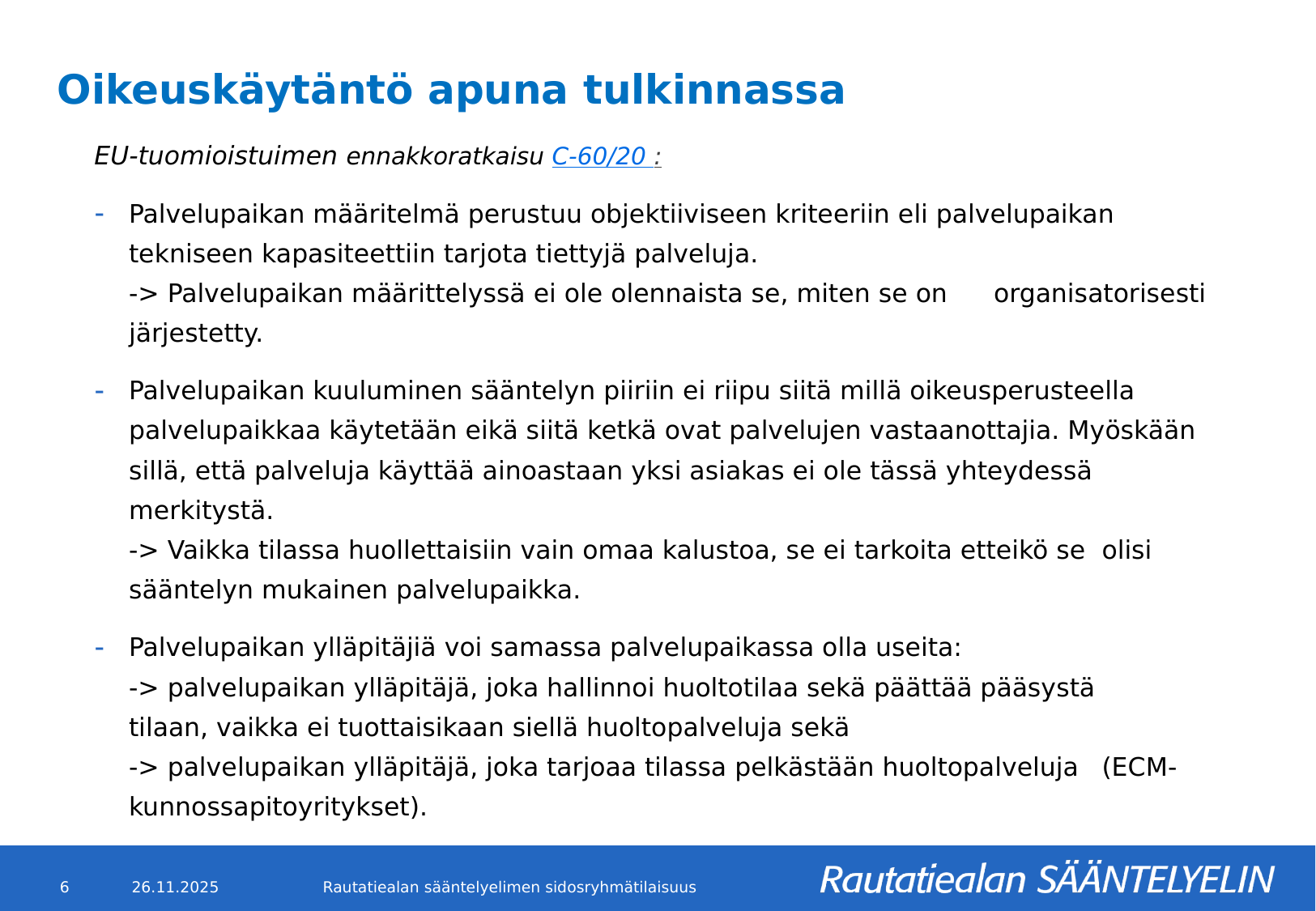

# Oikeuskäytäntö apuna tulkinnassa
EU-tuomioistuimen ennakkoratkaisu C-60/20 :
Palvelupaikan määritelmä perustuu objektiiviseen kriteeriin eli palvelupaikan tekniseen kapasiteettiin tarjota tiettyjä palveluja.
	-> Palvelupaikan määrittelyssä ei ole olennaista se, miten se on 	organisatorisesti järjestetty.
Palvelupaikan kuuluminen sääntelyn piiriin ei riipu siitä millä oikeusperusteella palvelupaikkaa käytetään eikä siitä ketkä ovat palvelujen vastaanottajia. Myöskään sillä, että palveluja käyttää ainoastaan yksi asiakas ei ole tässä yhteydessä merkitystä.
	-> Vaikka tilassa huollettaisiin vain omaa kalustoa, se ei tarkoita etteikö se 	olisi sääntelyn mukainen palvelupaikka.
Palvelupaikan ylläpitäjiä voi samassa palvelupaikassa olla useita:
	-> palvelupaikan ylläpitäjä, joka hallinnoi huoltotilaa sekä päättää pääsystä 	tilaan, vaikka ei tuottaisikaan siellä huoltopalveluja sekä
	-> palvelupaikan ylläpitäjä, joka tarjoaa tilassa pelkästään huoltopalveluja 	(ECM-kunnossapitoyritykset).
6
26.11.2025
Rautatiealan sääntelyelimen sidosryhmätilaisuus